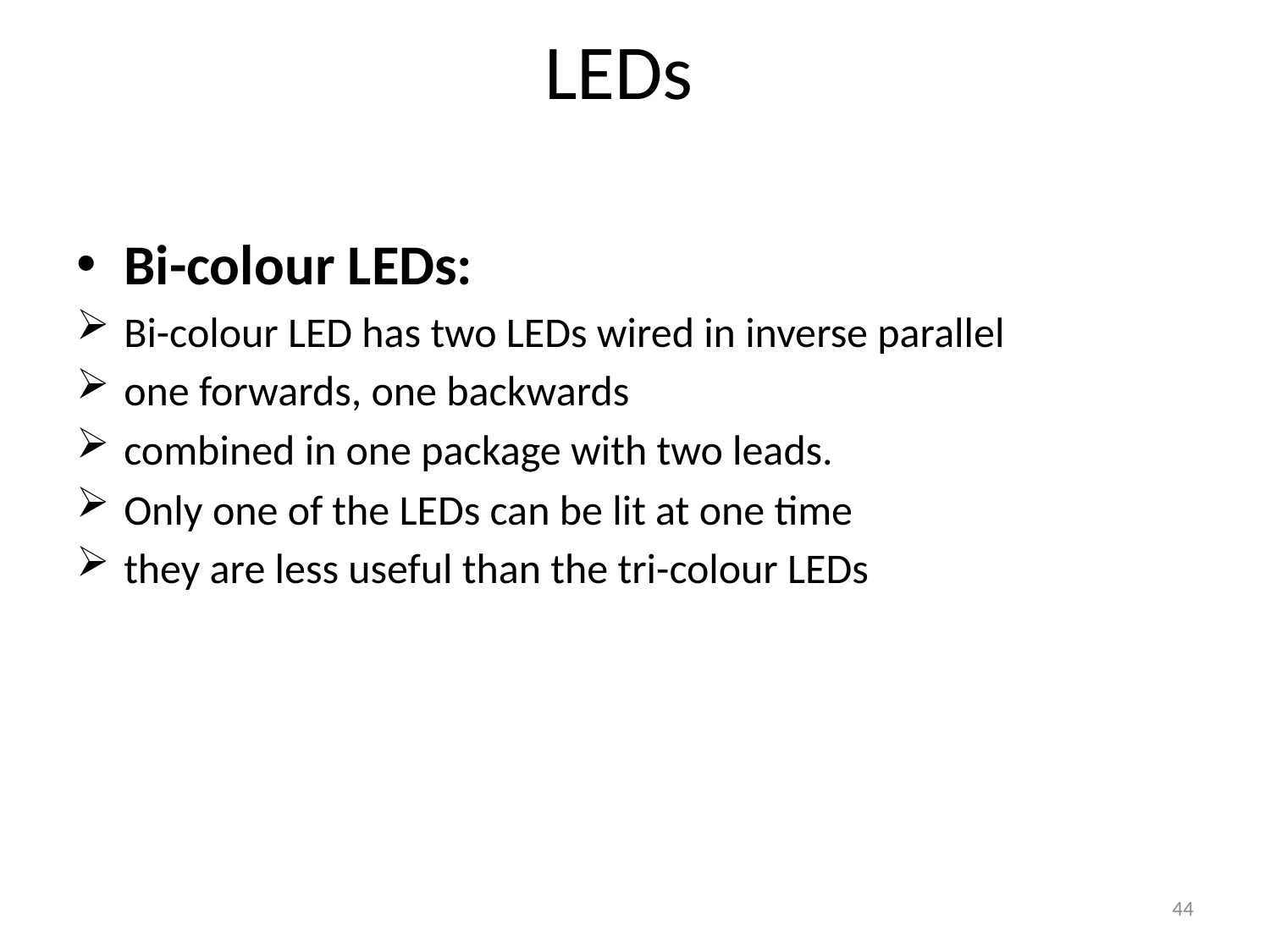

# LEDs
Bi-colour LEDs:
Bi-colour LED has two LEDs wired in inverse parallel
one forwards, one backwards
combined in one package with two leads.
Only one of the LEDs can be lit at one time
they are less useful than the tri-colour LEDs
44